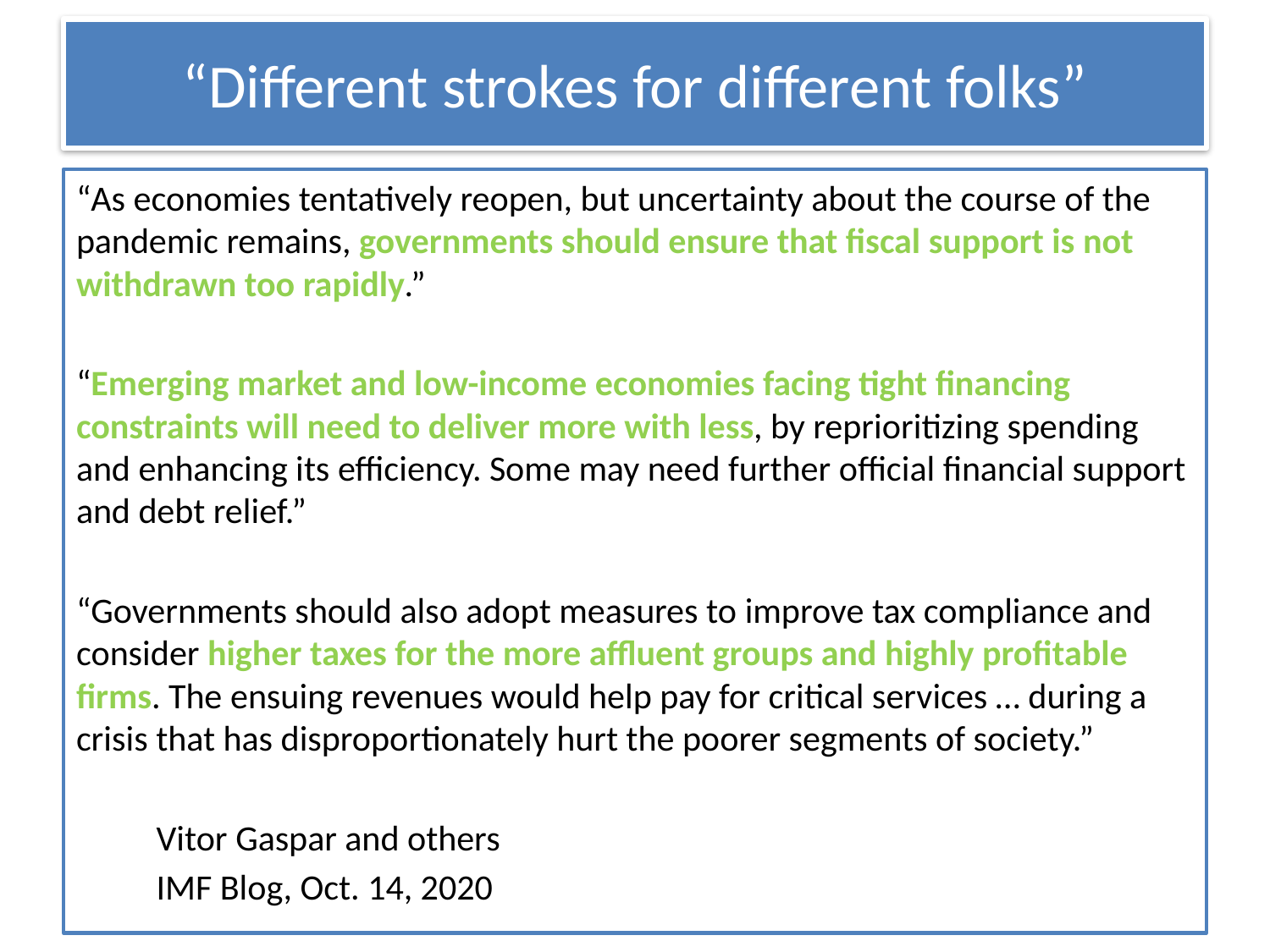

# “Different strokes for different folks”
“As economies tentatively reopen, but uncertainty about the course of the pandemic remains, governments should ensure that fiscal support is not withdrawn too rapidly.”

“Emerging market and low-income economies facing tight financing constraints will need to deliver more with less, by reprioritizing spending and enhancing its efficiency. Some may need further official financial support and debt relief.”

“Governments should also adopt measures to improve tax compliance and consider higher taxes for the more affluent groups and highly profitable firms. The ensuing revenues would help pay for critical services … during a crisis that has disproportionately hurt the poorer segments of society.”

				Vitor Gaspar and others
				IMF Blog, Oct. 14, 2020

19